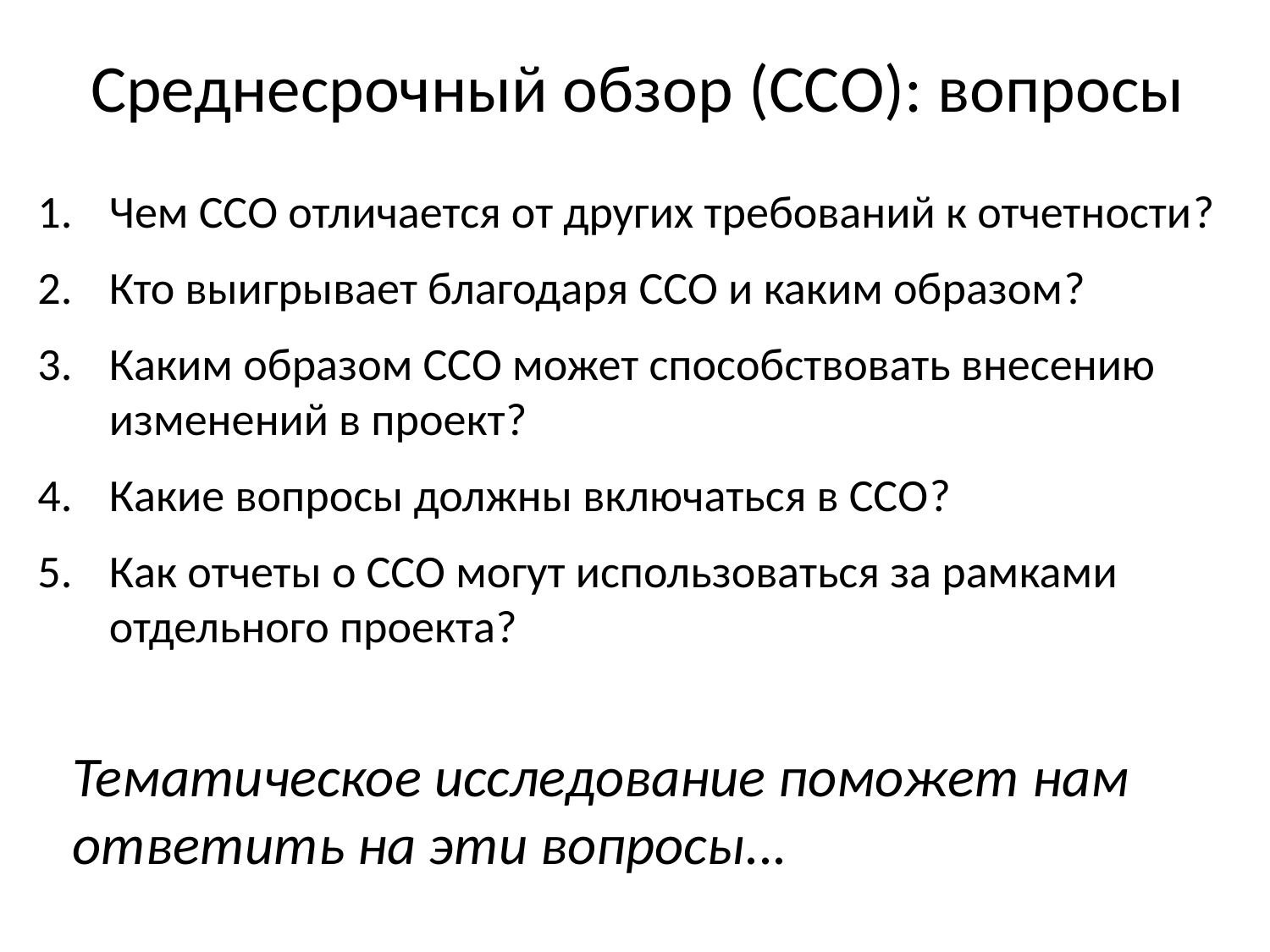

# Среднесрочный обзор (ССО): вопросы
Чем ССО отличается от других требований к отчетности?
Кто выигрывает благодаря ССО и каким образом?
Каким образом ССО может способствовать внесению изменений в проект?
Какие вопросы должны включаться в ССО?
Как отчеты о ССО могут использоваться за рамками отдельного проекта?
Тематическое исследование поможет нам ответить на эти вопросы...